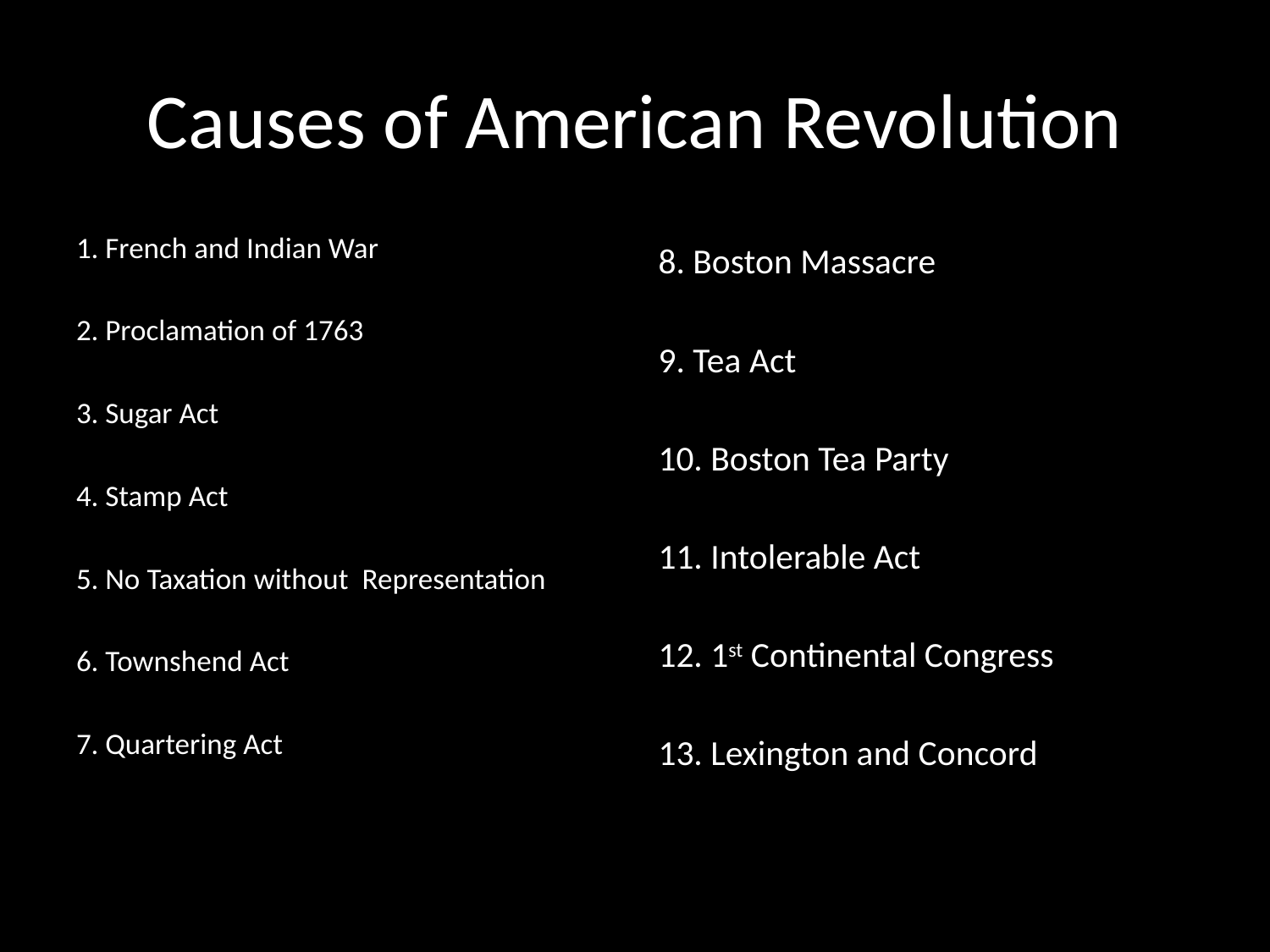

# Causes of American Revolution
1. French and Indian War

2. Proclamation of 1763

3. Sugar Act

4. Stamp Act

5. No Taxation without  Representation

6. Townshend Act

7. Quartering Act

8. Boston Massacre

9. Tea Act

10. Boston Tea Party

11. Intolerable Act

12. 1st Continental Congress

13. Lexington and Concord